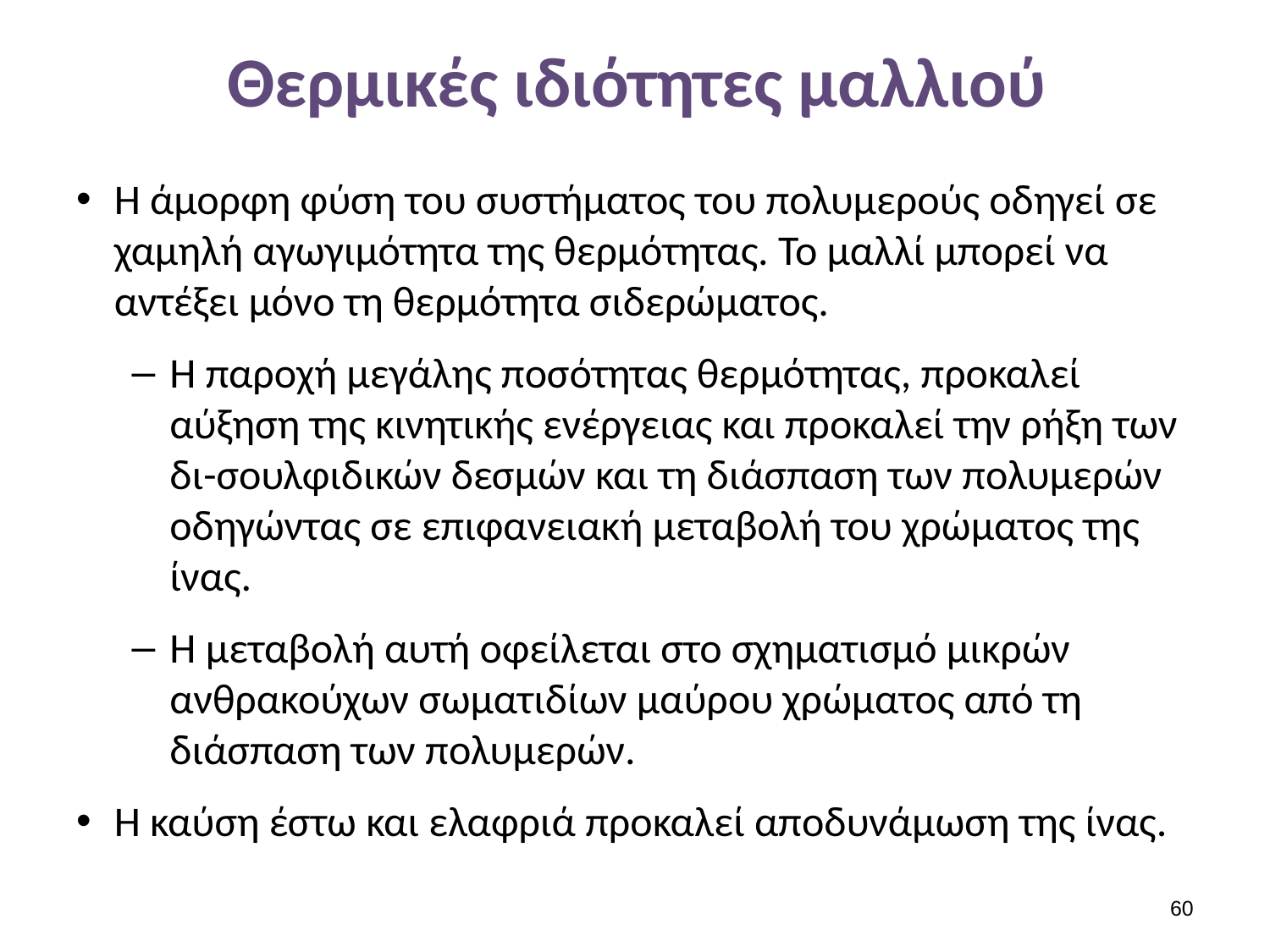

# Θερμικές ιδιότητες μαλλιού
Η άμορφη φύση του συστήματος του πολυμερούς οδηγεί σε χαμηλή αγωγιμότητα της θερμότητας. Το μαλλί μπορεί να αντέξει μόνο τη θερμότητα σιδερώματος.
Η παροχή μεγάλης ποσότητας θερμότητας, προκαλεί αύξηση της κινητικής ενέργειας και προκαλεί την ρήξη των δι-σουλφιδικών δεσμών και τη διάσπαση των πολυμερών οδηγώντας σε επιφανειακή μεταβολή του χρώματος της ίνας.
Η μεταβολή αυτή οφείλεται στο σχηματισμό μικρών ανθρακούχων σωματιδίων μαύρου χρώματος από τη διάσπαση των πολυμερών.
Η καύση έστω και ελαφριά προκαλεί αποδυνάμωση της ίνας.
60